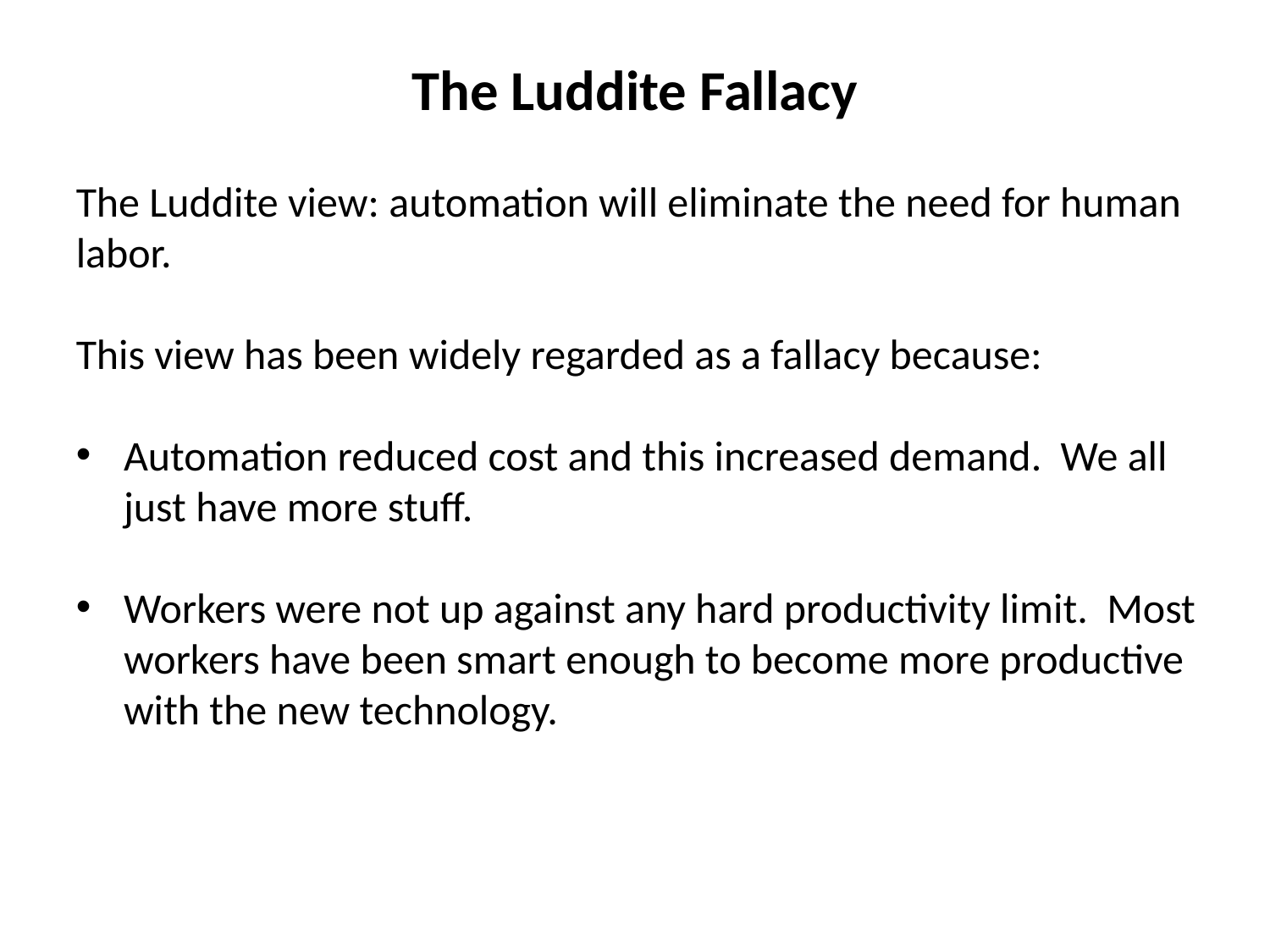

# The Luddite Fallacy
The Luddite view: automation will eliminate the need for human labor.

This view has been widely regarded as a fallacy because:

Automation reduced cost and this increased demand.  We all just have more stuff.

Workers were not up against any hard productivity limit.  Most workers have been smart enough to become more productive with the new technology.